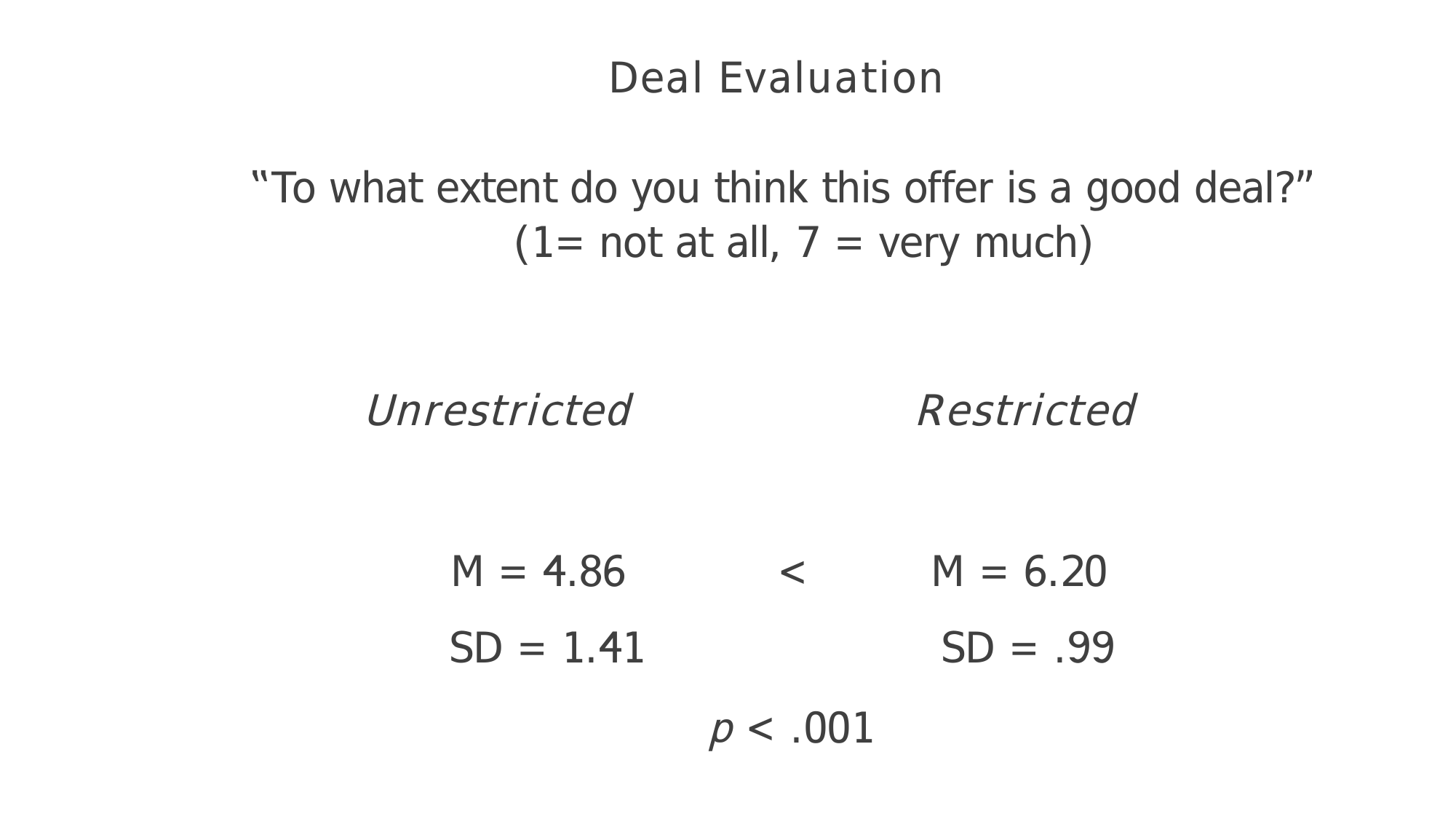

11
Deal Evaluation

 “To what extent do you think this offer is a good deal?”
    (1= not at all, 7 = very much)

Unrestricted                      Restricted

             M = 4.86           <         M = 6.20
			     SD = 1.41    	                 SD = .99
      p < .001